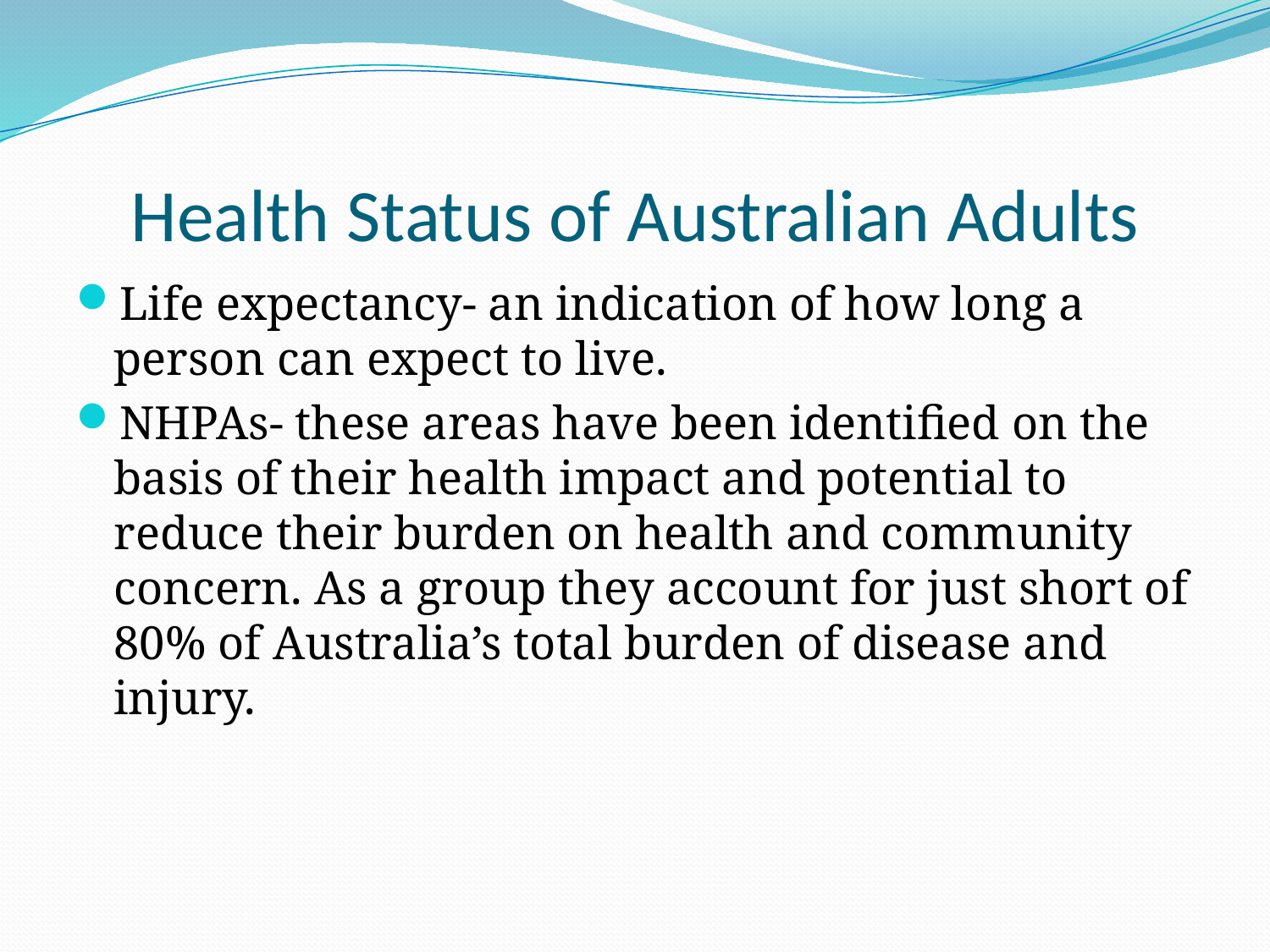

# Health Status of Australian Adults
Life expectancy- an indication of how long a person can expect to live.
NHPAs- these areas have been identified on the basis of their health impact and potential to reduce their burden on health and community concern. As a group they account for just short of 80% of Australia’s total burden of disease and injury.